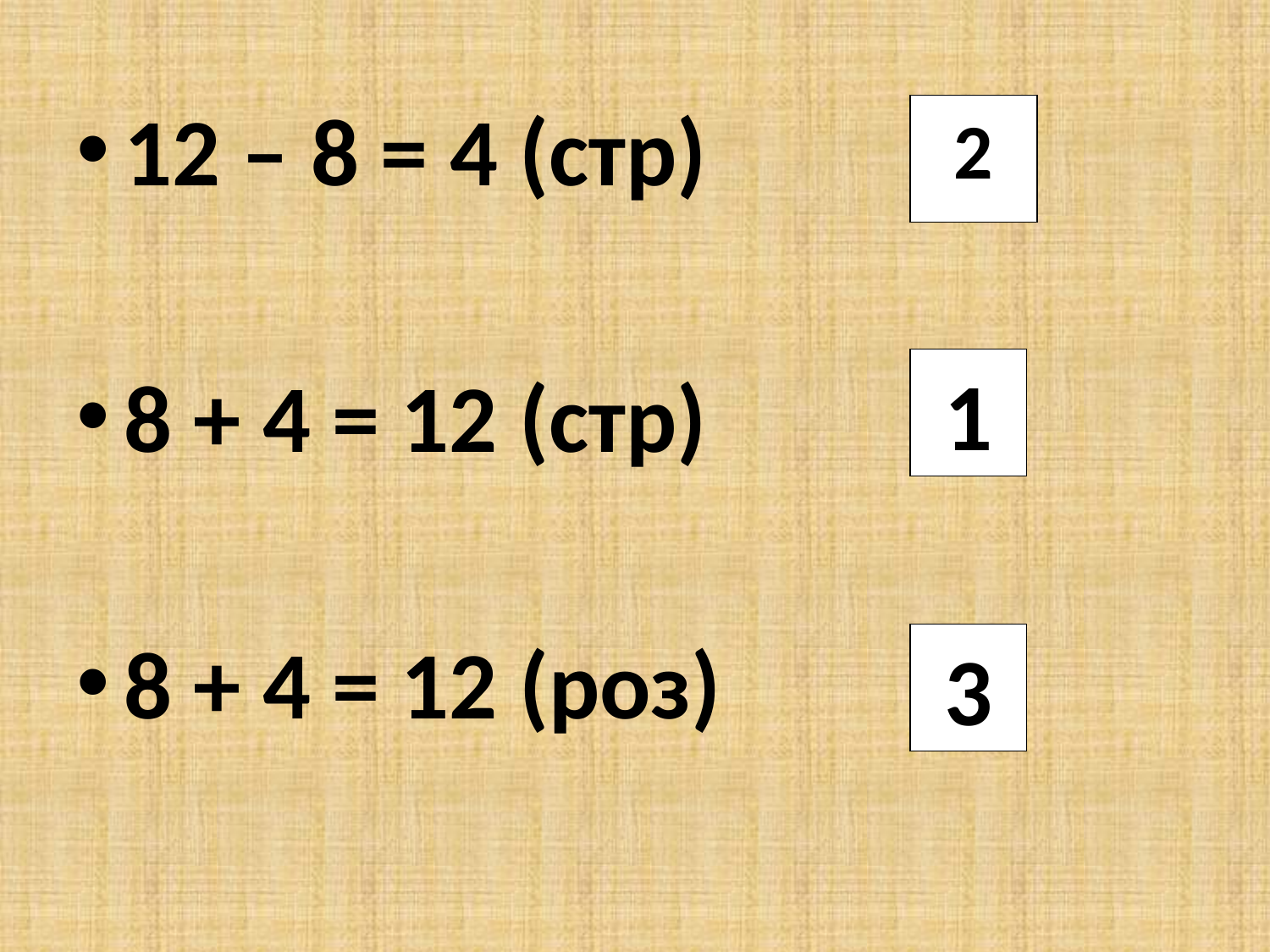

12 – 8 = 4 (стр)

8 + 4 = 12 (стр)

8 + 4 = 12 (роз)
2
1
3